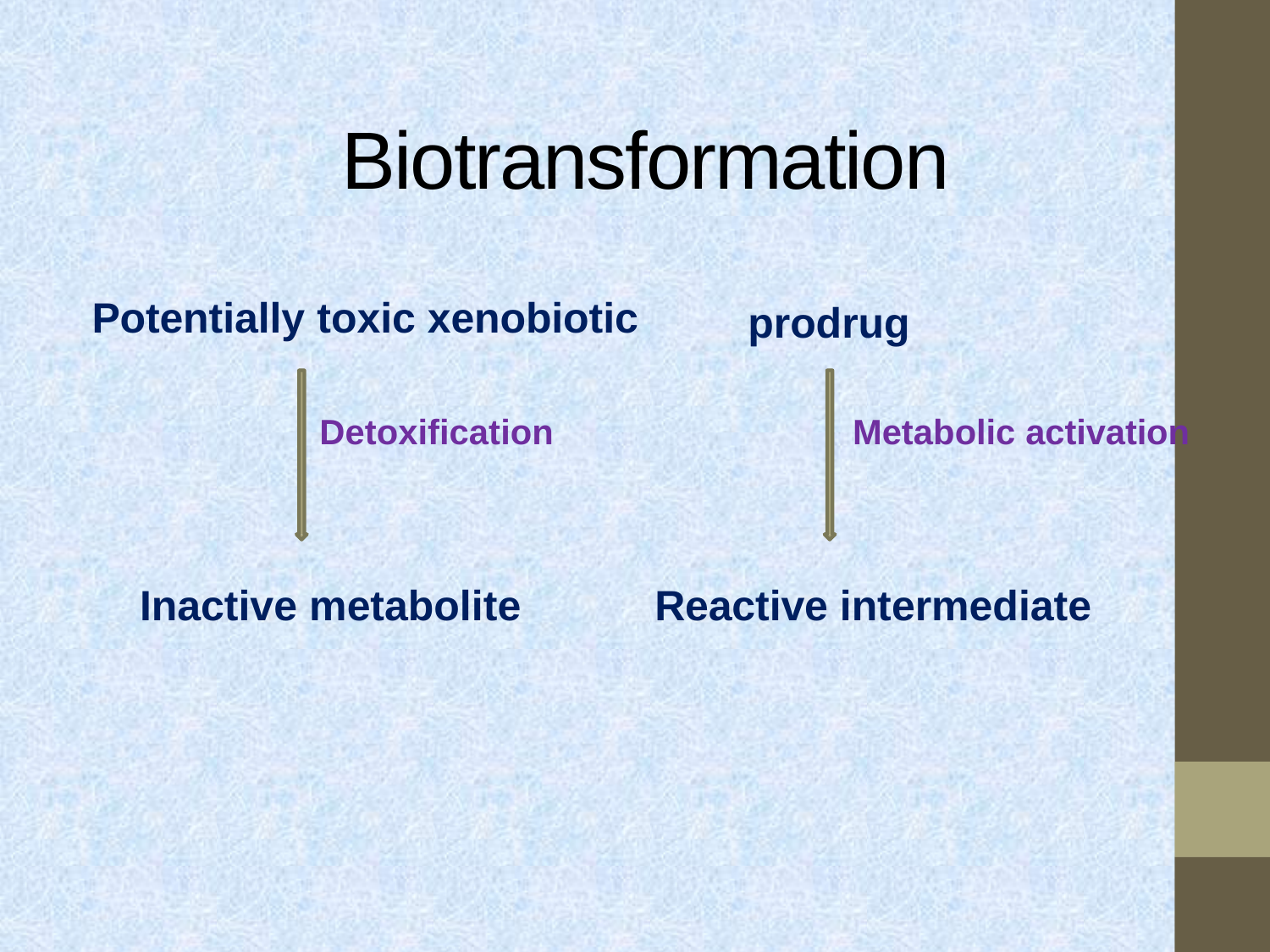

# Biotransformation
Potentially toxic xenobiotic
prodrug

Detoxification
Metabolic activation
Inactive metabolite
Reactive intermediate